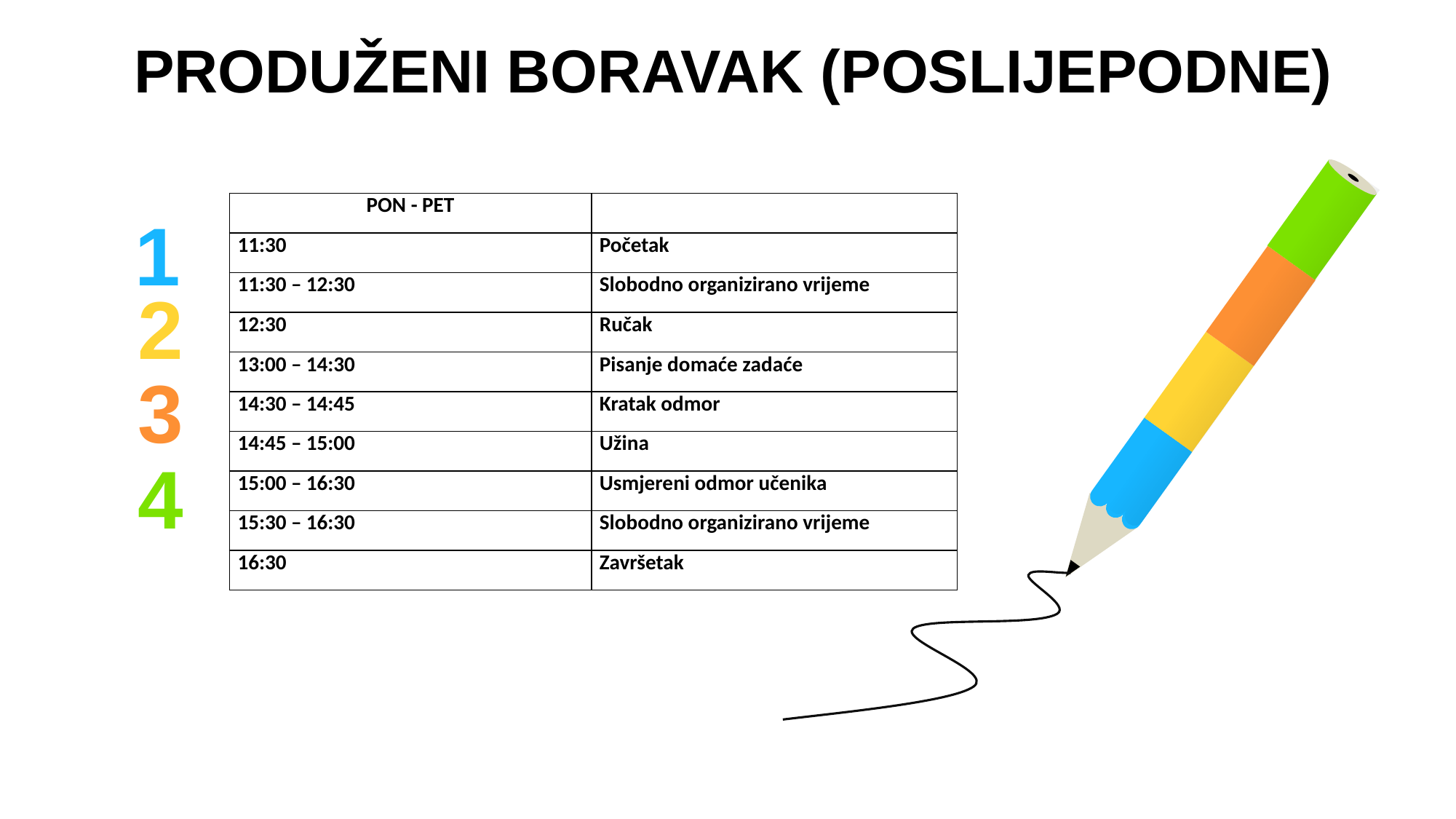

PRODUŽENI BORAVAK (POSLIJEPODNE)

| PON - PET |  |
| --- | --- |
| 11:30 | Početak |
| 11:30 – 12:30 | Slobodno organizirano vrijeme |
| 12:30 | Ručak |
| 13:00 – 14:30 | Pisanje domaće zadaće |
| 14:30 – 14:45 | Kratak odmor |
| 14:45 – 15:00 | Užina |
| 15:00 – 16:30 | Usmjereni odmor učenika |
| 15:30 – 16:30 | Slobodno organizirano vrijeme |
| 16:30 | Završetak |
1
2
3
4